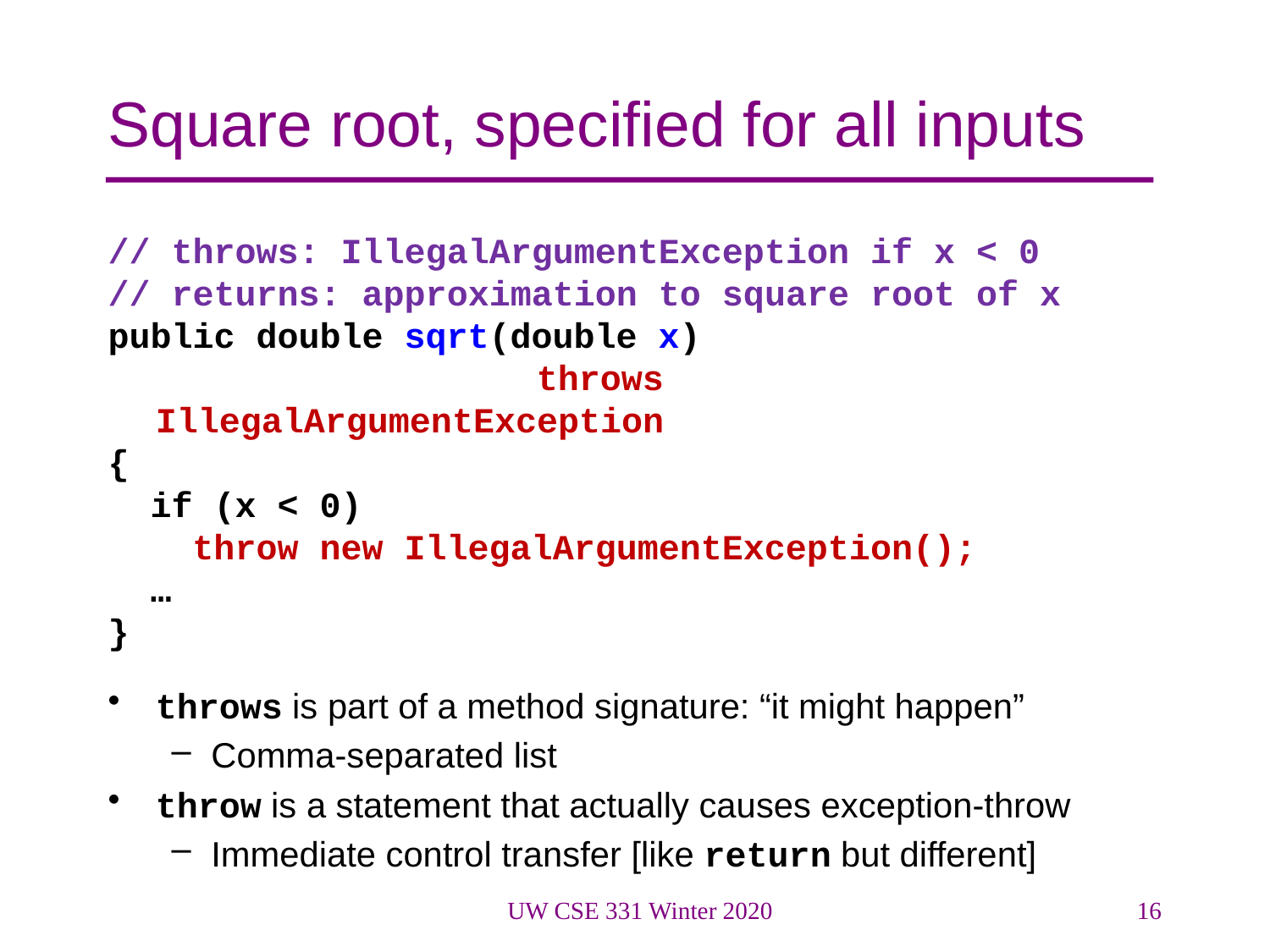

# Square root, specified for all inputs
// throws: IllegalArgumentException if x < 0
// returns: approximation to square root of x
public double sqrt(double x)
    			throws IllegalArgumentException
{
  if (x < 0)
    throw new IllegalArgumentException();
  …
}

throws is part of a method signature: “it might happen”
Comma-separated list
throw is a statement that actually causes exception-throw
Immediate control transfer [like return but different]

UW CSE 331 Winter 2020
16